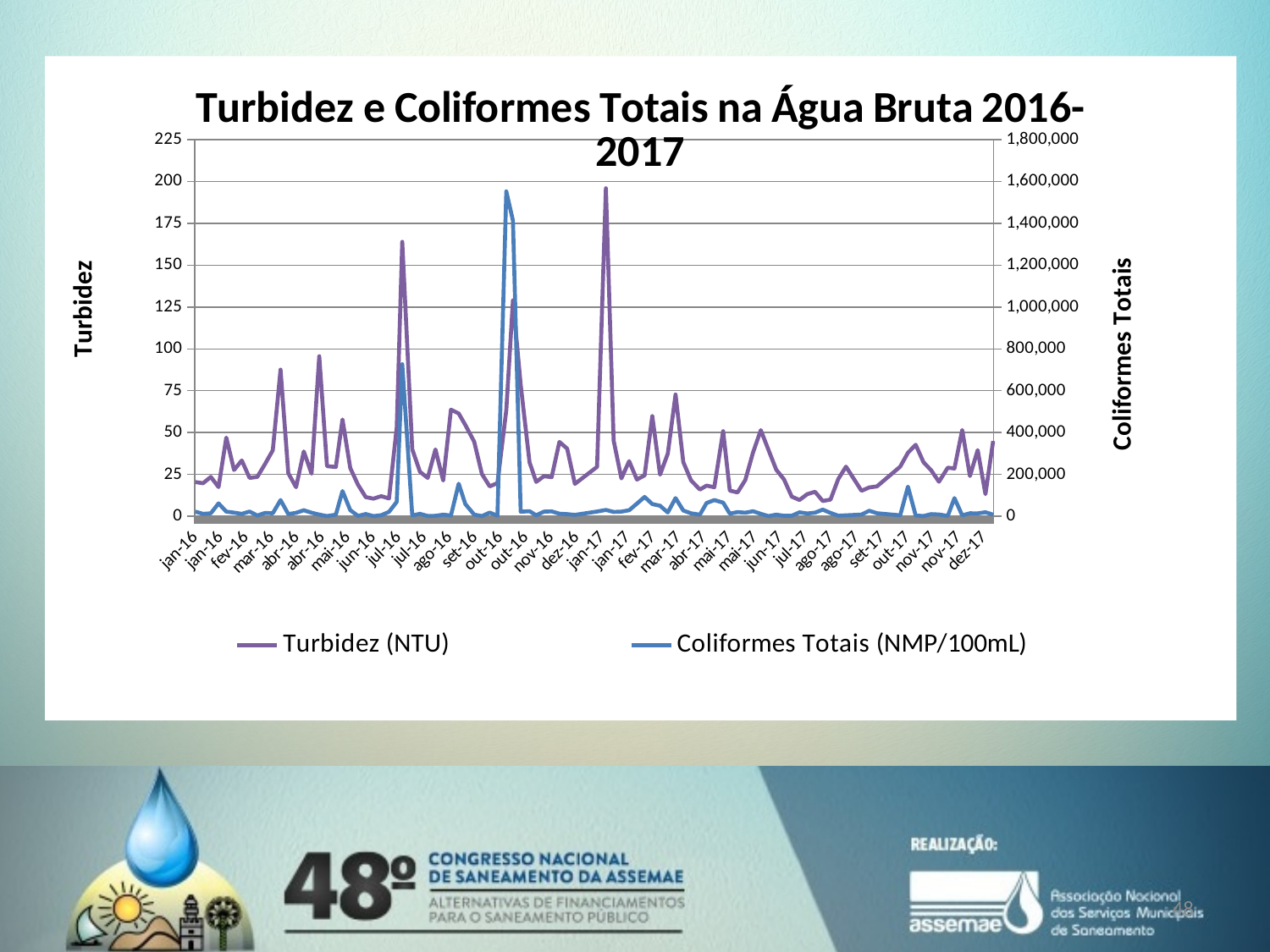

### Chart: Turbidez e Coliformes Totais na Água Bruta 2016-2017

| Category | Turbidez (NTU) | Coliformes Totais (NMP/100mL) |
|---|---|---|
| 42375 | 20.4 | 21870.0 |
| 42382 | 19.7 | 11450.0 |
| 42389 | 23.5 | 13720.0 |
| 42396 | 17.4 | 61310.0 |
| 42403 | 47.0 | 21870.0 |
| 42410 | 27.6 | 17200.0 |
| 42417 | 33.300000000000004 | 11000.0 |
| 42424 | 22.9 | 22240.0 |
| 42431 | 23.5 | 3180.0 |
| 42438 | 31.2 | 15530.0 |
| 42445 | 39.4 | 13910.0 |
| 42452 | 87.6 | 77010.0 |
| 42459 | 25.69 | 10120.0 |
| 42466 | 17.3 | 16160.0 |
| 42473 | 38.7 | 28510.0 |
| 42480 | 25.4 | 16700.0 |
| 42487 | 95.6 | 7880.0 |
| 42494 | 29.9 | 520.0 |
| 42502 | 29.4 | 7190.0 |
| 42508 | 57.8 | 120330.0 |
| 42515 | 28.8 | 29090.0 |
| 42522 | 18.8 | 1310.0 |
| 42529 | 11.4 | 10460.0 |
| 42536 | 10.5 | 407.0 |
| 42543 | 12.0 | 4810.0 |
| 42550 | 10.6 | 20640.0 |
| 42557 | 53.1 | 68670.0 |
| 42562 | 164.0 | 727000.0 |
| 42571 | 40.0 | 3640.0 |
| 42578 | 26.5 | 11370.0 |
| 42585 | 22.9 | 1080.0 |
| 42592 | 39.9 | 1790.0 |
| 42599 | 21.3 | 7330.0 |
| 42606 | 63.7 | 3240.0 |
| 42613 | 61.4 | 155310.0 |
| 42619 | 54.5 | 57940.0 |
| 42627 | 44.5 | 7570.0 |
| 42634 | 25.2 | 510.0 |
| 42641 | 17.8 | 17230.0 |
| 42648 | 19.8 | 2500.0 |
| 42656 | 63.4 | 1553100.0 |
| 42662 | 129.0 | 1413600.0 |
| 42669 | 78.5 | 21420.0 |
| 42677 | 32.2 | 24000.0 |
| 42683 | 20.5 | 4300.0 |
| 42690 | 23.9 | 21870.0 |
| 42697 | 23.3 | 23100.0 |
| 42704 | 44.4 | 12010.0 |
| 42711 | 40.4 | 9830.0 |
| 42718 | 19.3 | 6290.0 |
| 42738 | 29.5 | 22350.0 |
| 42746 | 196.0 | 29870.0 |
| 42753 | 45.2 | 20350.0 |
| 42760 | 22.6 | 21870.0 |
| 42767 | 32.9 | 28510.0 |
| 42774 | 21.9 | 60150.0 |
| 42781 | 24.4 | 92080.0 |
| 42788 | 59.8 | 57940.0 |
| 42795 | 24.8 | 50120.0 |
| 42802 | 37.4 | 17800.0 |
| 42809 | 72.7 | 86640.0 |
| 42816 | 32.300000000000004 | 27230.0 |
| 42823 | 21.4 | 13740.0 |
| 42831 | 15.9 | 7290.0 |
| 42837 | 18.3 | 62940.0 |
| 42844 | 17.3 | 77010.0 |
| 42852 | 50.8 | 64880.0 |
| 42858 | 15.3 | 12110.0 |
| 42865 | 14.2 | 19680.0 |
| 42872 | 21.6 | 16700.0 |
| 42879 | 38.1 | 23820.0 |
| 42886 | 51.4 | 11450.0 |
| 42893 | 39.6 | 410.0 |
| 42900 | 27.8 | 7590.0 |
| 42907 | 22.0 | 2110.0 |
| 42914 | 11.7 | 2279.0 |
| 42921 | 9.700000000000001 | 18500.0 |
| 42928 | 13.2 | 13010.0 |
| 42935 | 14.6 | 16790.0 |
| 42942 | 9.09 | 31300.0 |
| 42949 | 9.93 | 15650.0 |
| 42956 | 22.2 | 2500.0 |
| 42963 | 29.6 | 4280.0 |
| 42977 | 15.2 | 7760.0 |
| 42984 | 17.2 | 26130.0 |
| 42991 | 17.8 | 14140.0 |
| 43012 | 29.6 | 4110.0 |
| 43019 | 37.9 | 141360.0 |
| 43026 | 42.7 | 3320.0 |
| 43033 | 32.300000000000004 | 750.0 |
| 43040 | 27.4 | 9870.0 |
| 43047 | 20.6 | 8160.0 |
| 43055 | 29.0 | 1320.0 |
| 43061 | 28.5 | 86640.0 |
| 43068 | 51.5 | 4100.0 |
| 43075 | 24.0 | 13960.0 |
| 43082 | 39.5 | 13500.0 |
| 43089 | 13.2 | 19040.0 |
| 43096 | 44.9 | 7170.0 |
48